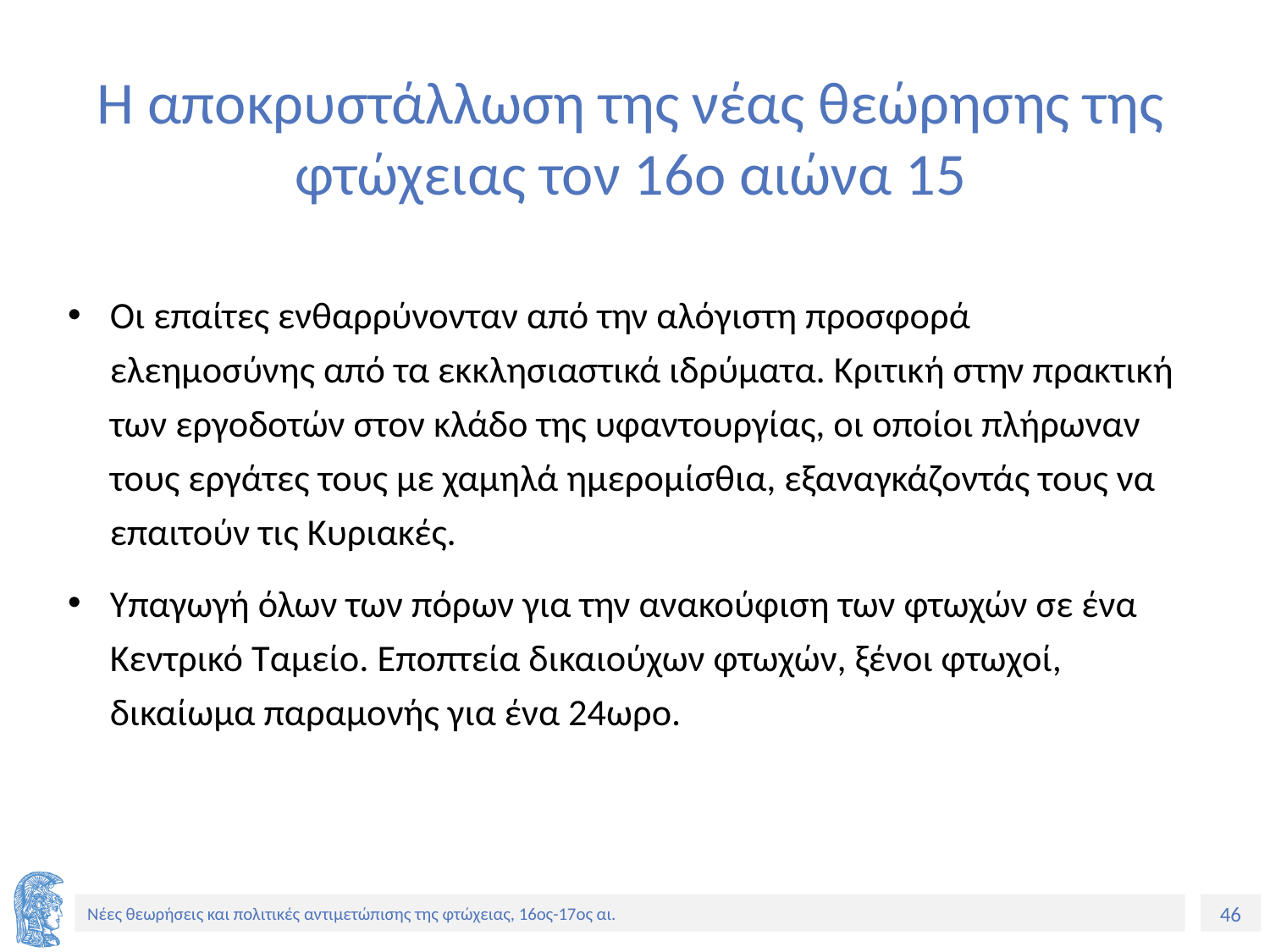

# Η αποκρυστάλλωση της νέας θεώρησης της φτώχειας τον 16ο αιώνα 15
Οι επαίτες ενθαρρύνονταν από την αλόγιστη προσφορά ελεημοσύνης από τα εκκλησιαστικά ιδρύματα. Κριτική στην πρακτική των εργοδοτών στον κλάδο της υφαντουργίας, οι οποίοι πλήρωναν τους εργάτες τους με χαμηλά ημερομίσθια, εξαναγκάζοντάς τους να επαιτούν τις Κυριακές.
Υπαγωγή όλων των πόρων για την ανακούφιση των φτωχών σε ένα Κεντρικό Ταμείο. Εποπτεία δικαιούχων φτωχών, ξένοι φτωχοί, δικαίωμα παραμονής για ένα 24ωρο.